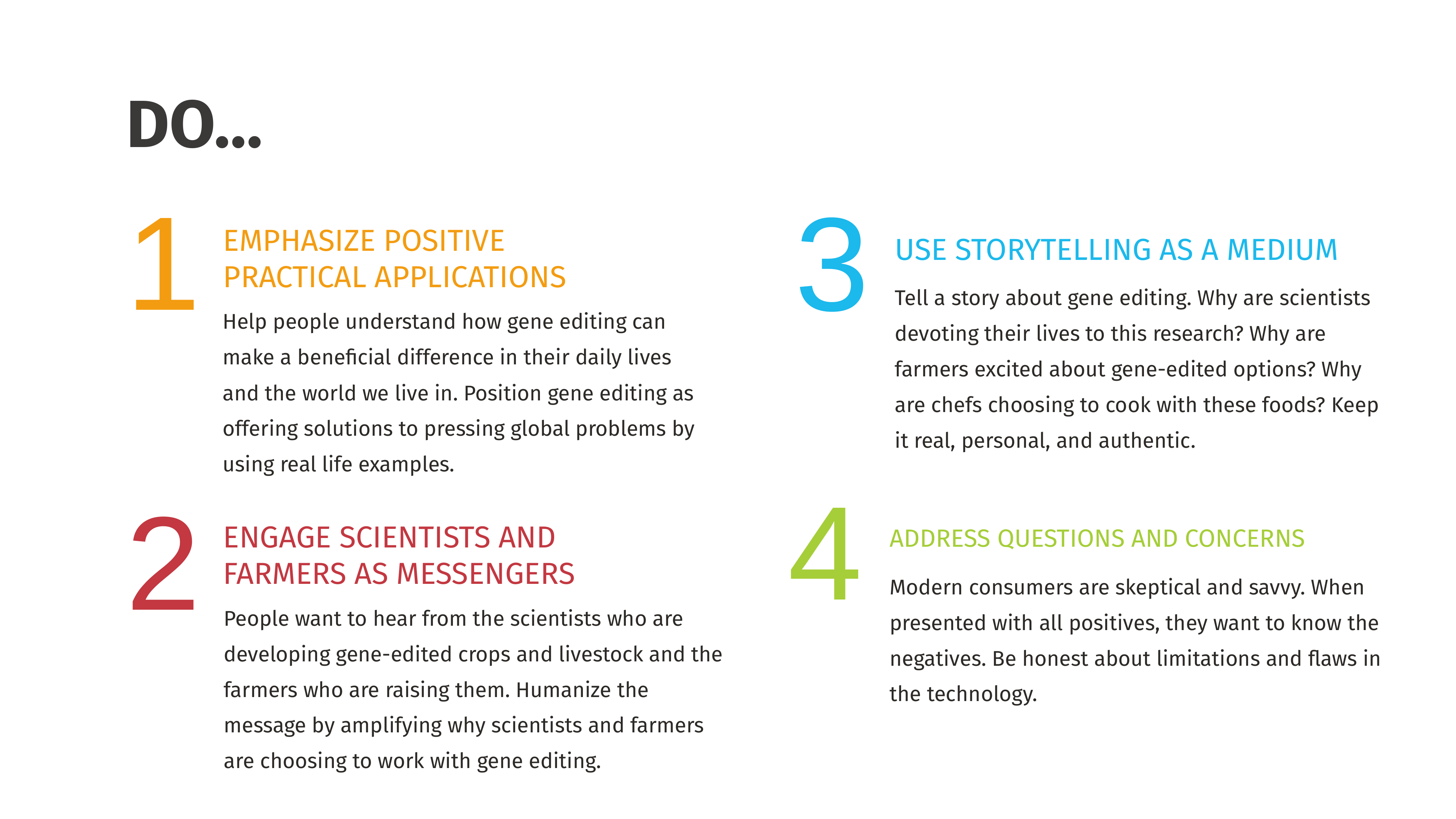

# DO…
1
3
EMPHASIZE POSITIVE PRACTICAL APPLICATIONS
USE STORYTELLING AS A MEDIUM
Tell a story about gene editing. Why are scientists devoting their lives to this research? Why are farmers excited about gene-edited options? Why are chefs choosing to cook with these foods? Keep it real, personal, and authentic.
Help people understand how gene editing can make a beneficial difference in their daily lives and the world we live in. Position gene editing as offering solutions to pressing global problems by using real life examples.

4
2
ADDRESS QUESTIONS AND CONCERNS
ENGAGE SCIENTISTS AND FARMERS AS MESSENGERS
Modern consumers are skeptical and savvy. When presented with all positives, they want to know the negatives. Be honest about limitations and flaws in the technology.
People want to hear from the scientists who are developing gene-edited crops and livestock and the farmers who are raising them. Humanize the message by amplifying why scientists and farmers are choosing to work with gene editing.